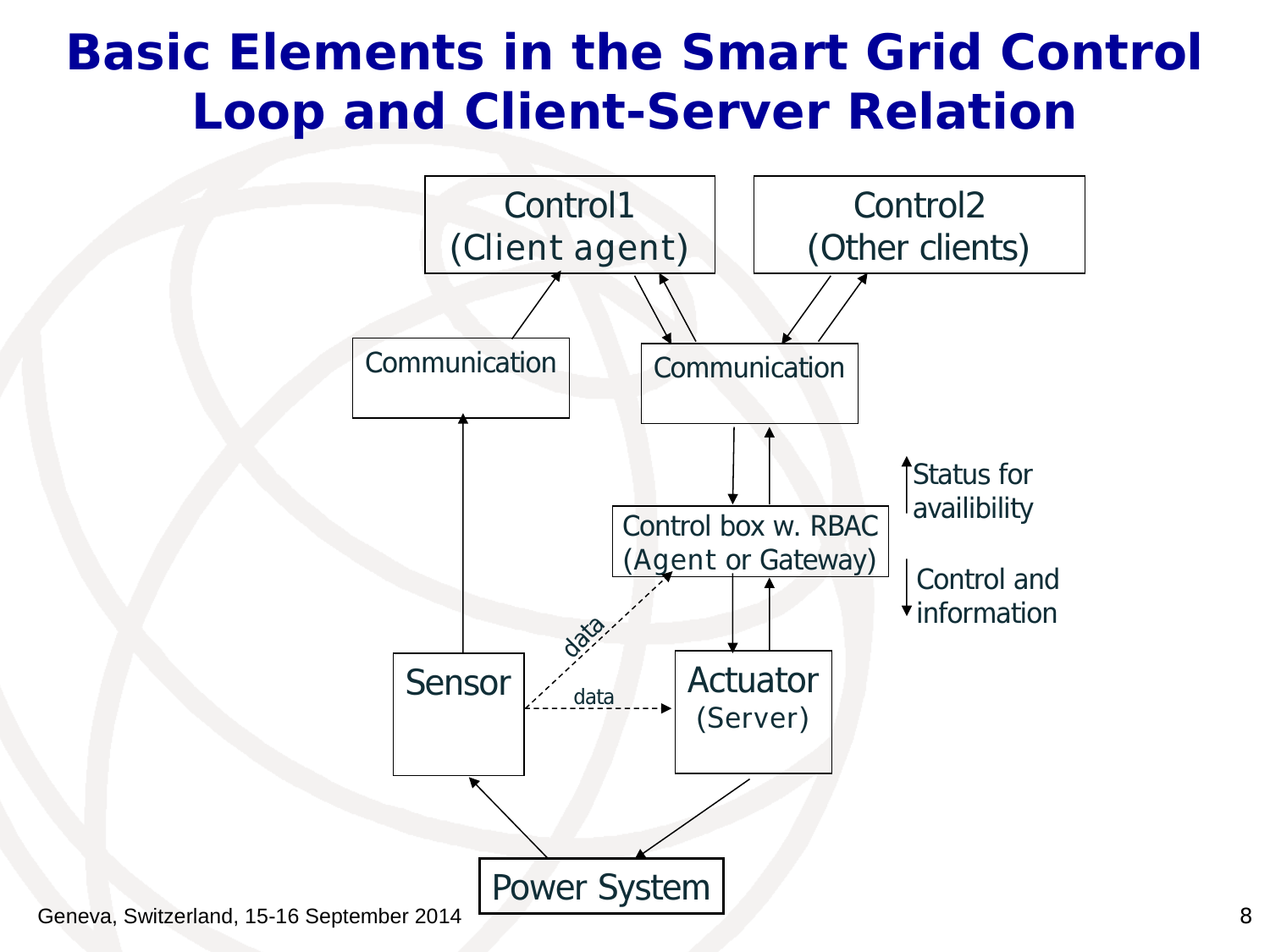

# Basic Elements in the Smart Grid Control Loop and Client-Server Relation
Control1
(Client agent)
Control2
(Other clients)

Communication

Communication

Status for availibility

Control box w. RBAC
(Agent or Gateway)
Control and information

data
data

Actuator
(Server)

Sensor

Power System
Geneva, Switzerland, 15-16 September 2014
8